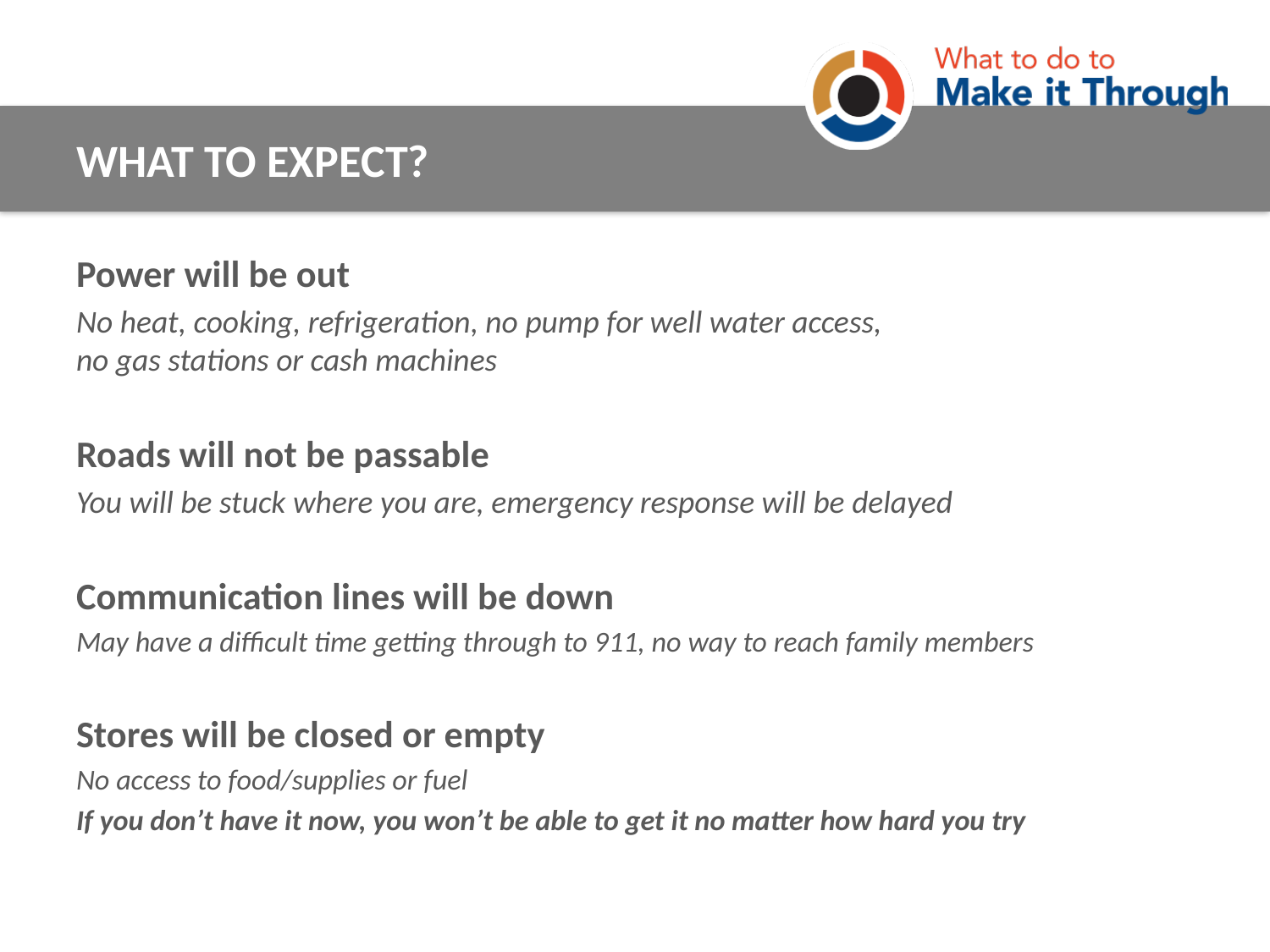

WHAT TO EXPECT?
Power will be out
No heat, cooking, refrigeration, no pump for well water access,
no gas stations or cash machines
Roads will not be passable
You will be stuck where you are, emergency response will be delayed
Communication lines will be down
May have a difficult time getting through to 911, no way to reach family members
Stores will be closed or empty
No access to food/supplies or fuel
If you don’t have it now, you won’t be able to get it no matter how hard you try